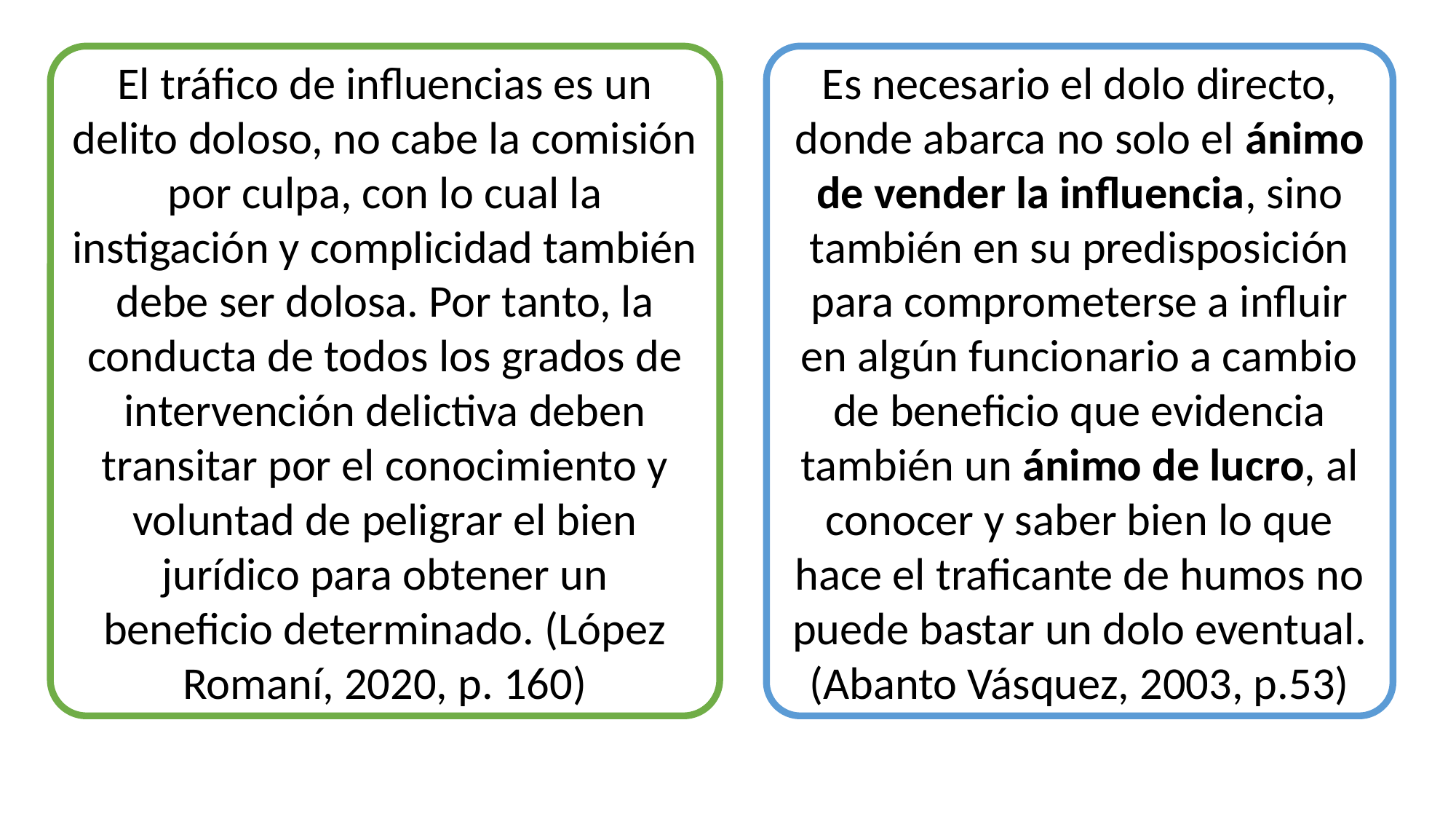

El tráfico de influencias es un delito doloso, no cabe la comisión por culpa, con lo cual la instigación y complicidad también debe ser dolosa. Por tanto, la conducta de todos los grados de intervención delictiva deben transitar por el conocimiento y voluntad de peligrar el bien jurídico para obtener un beneficio determinado. (López Romaní, 2020, p. 160)
Es necesario el dolo directo, donde abarca no solo el ánimo de vender la influencia, sino también en su predisposición para comprometerse a influir en algún funcionario a cambio de beneficio que evidencia también un ánimo de lucro, al conocer y saber bien lo que hace el traficante de humos no puede bastar un dolo eventual. (Abanto Vásquez, 2003, p.53)